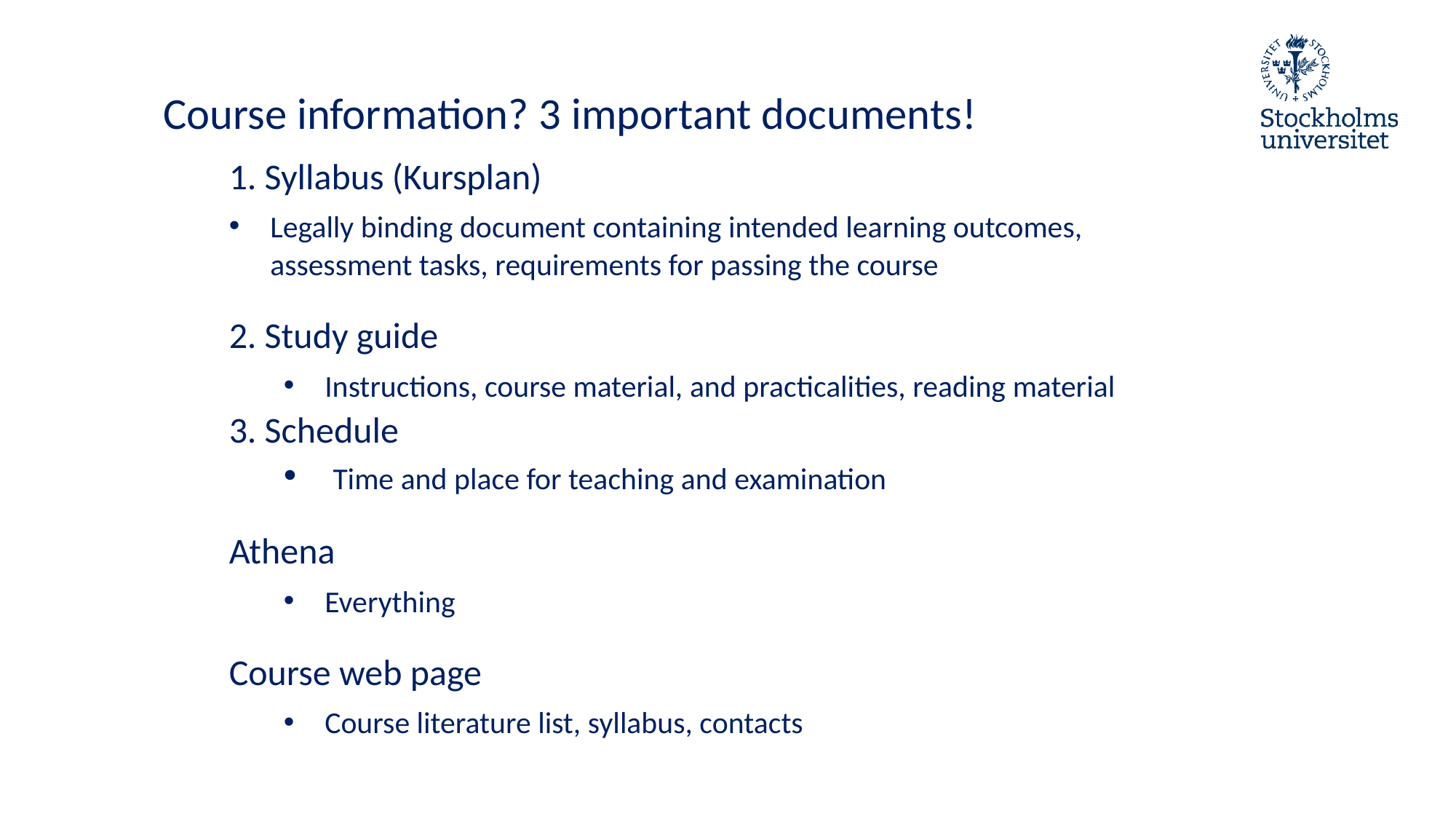

Course information? 3 important documents!
1. Syllabus (Kursplan)
Legally binding document containing intended learning outcomes, assessment tasks, requirements for passing the course
2. Study guide
Instructions, course material, and practicalities, reading material
3. Schedule
 Time and place for teaching and examination
Athena
Everything
Course web page
Course literature list, syllabus, contacts